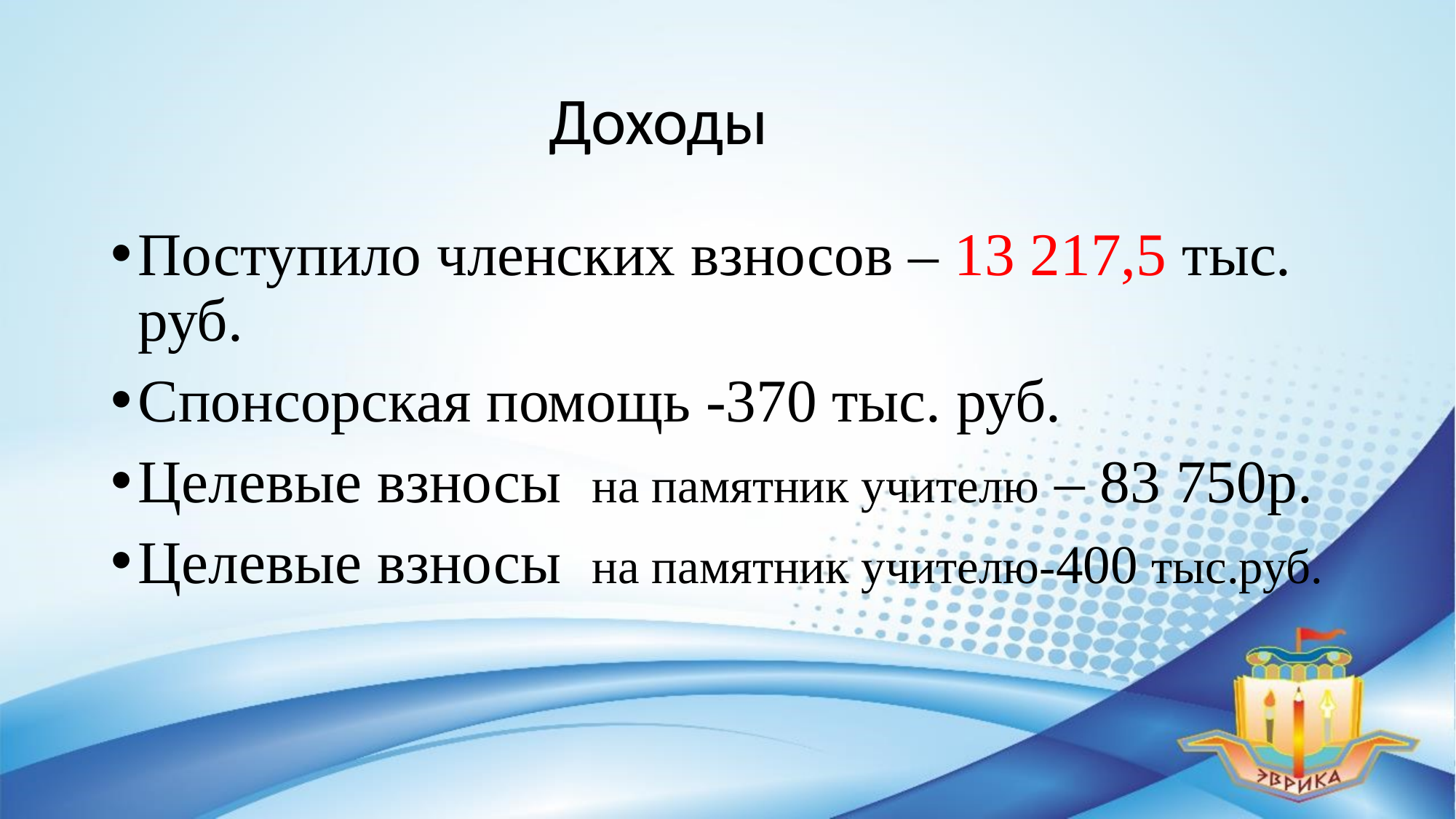

# Доходы
Поступило членских взносов – 13 217,5 тыс. руб.
Спонсорская помощь -370 тыс. руб.
Целевые взносы  на памятник учителю – 83 750р.
Целевые взносы  на памятник учителю-400 тыс.руб.

Всего денежных средств 16889,34 тыс. руб.